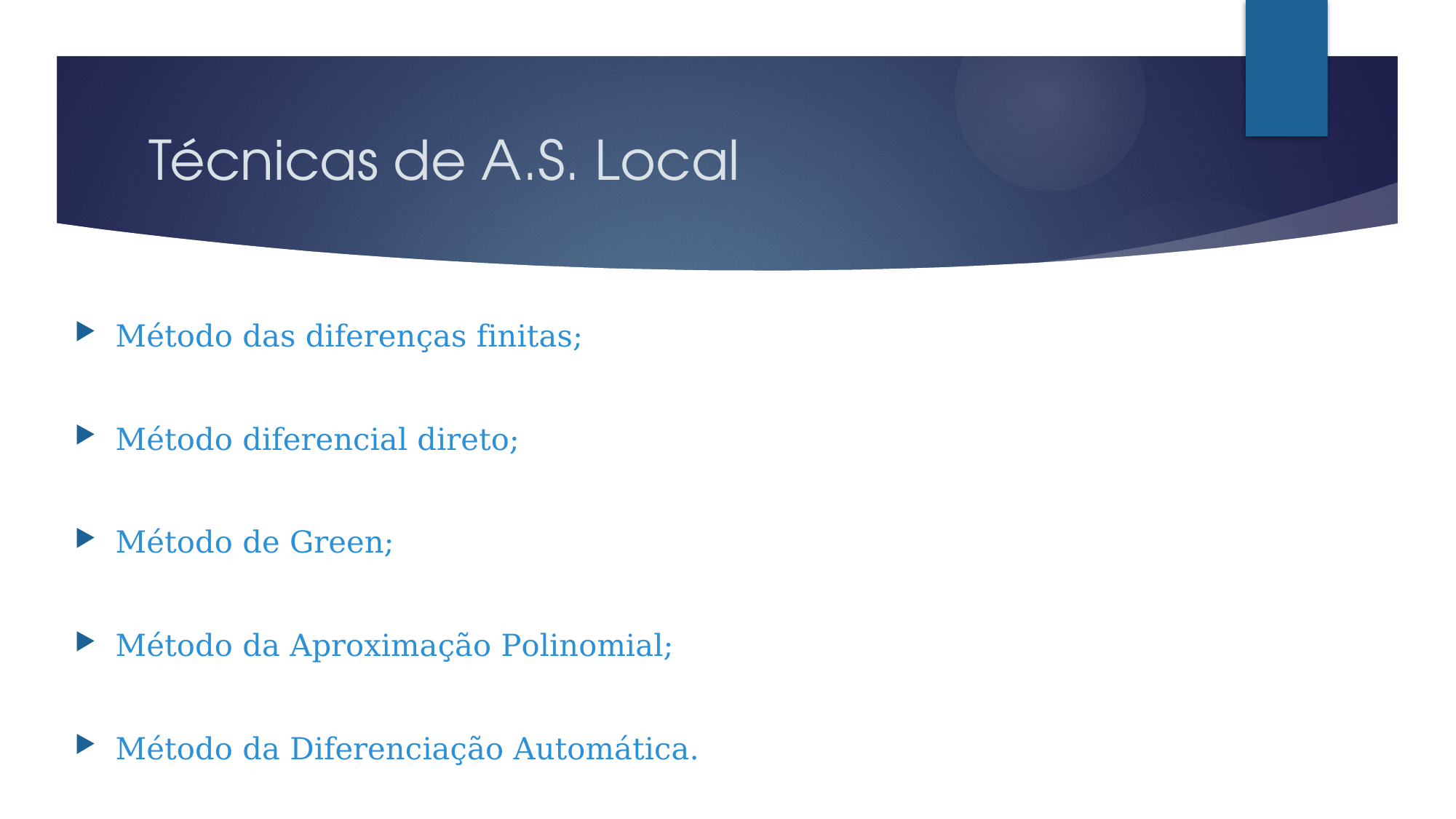

# Técnicas de A.S. Local
Método das diferenças finitas;

Método diferencial direto;

Método de Green;

Método da Aproximação Polinomial;

Método da Diferenciação Automática.